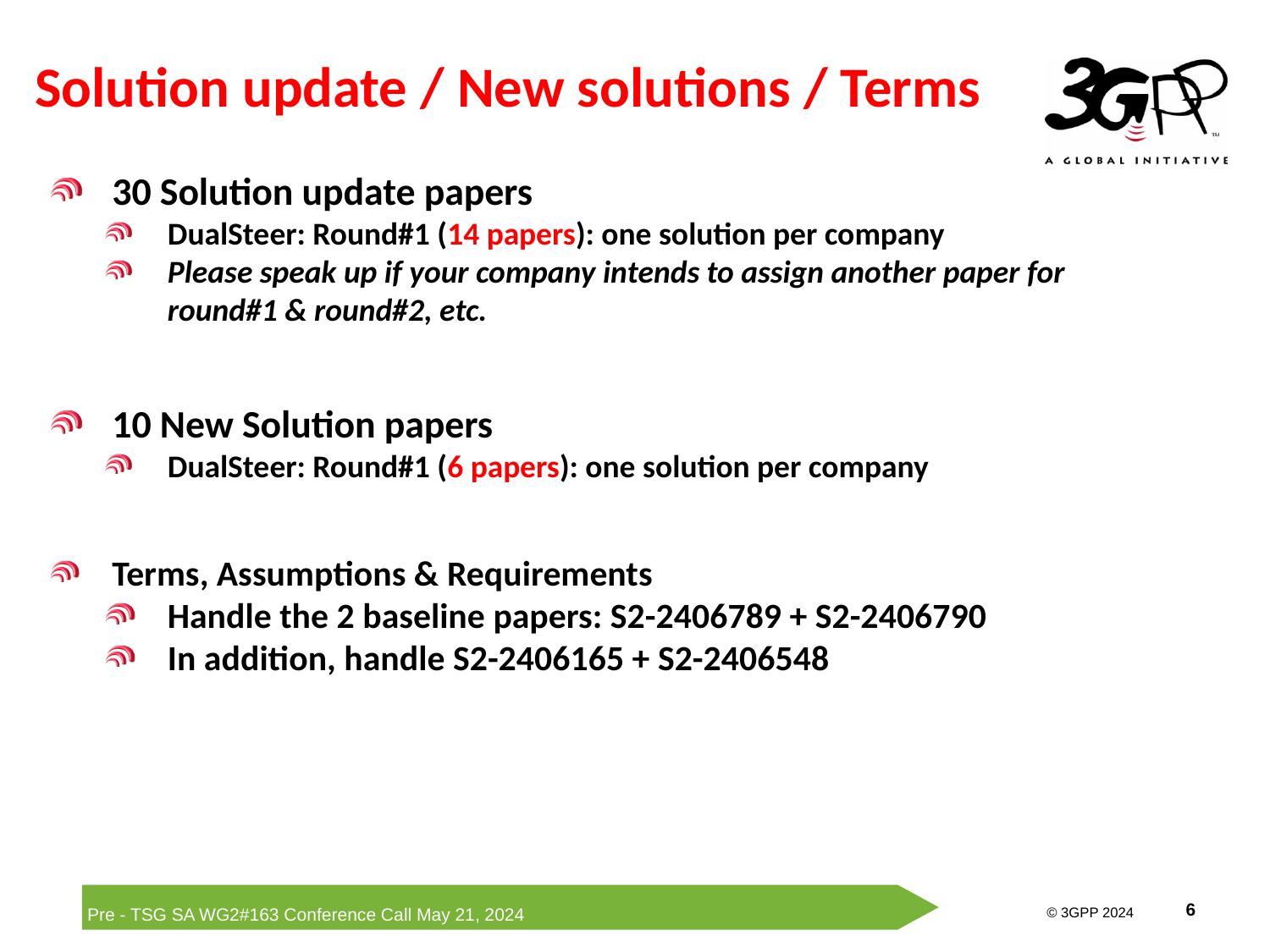

# Solution update / New solutions / Terms
30 Solution update papers
DualSteer: Round#1 (14 papers): one solution per company
Please speak up if your company intends to assign another paper for round#1 & round#2, etc.

10 New Solution papers
DualSteer: Round#1 (6 papers): one solution per company

Terms, Assumptions & Requirements
Handle the 2 baseline papers: S2-2406789 + S2-2406790
In addition, handle S2-2406165 + S2-2406548